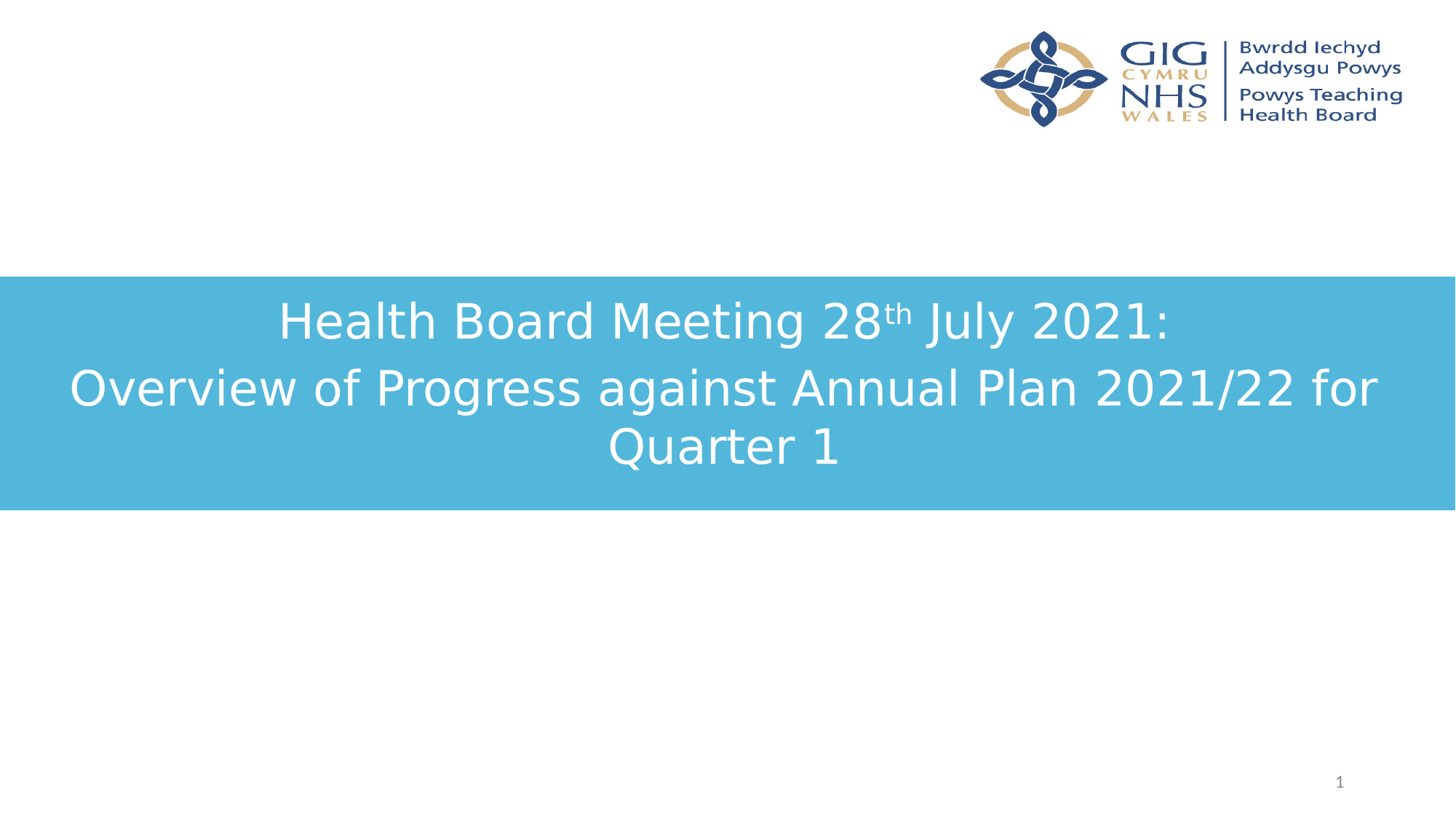

Health Board Meeting 28th July 2021:
Overview of Progress against Annual Plan 2021/22 for Quarter 1

#
1